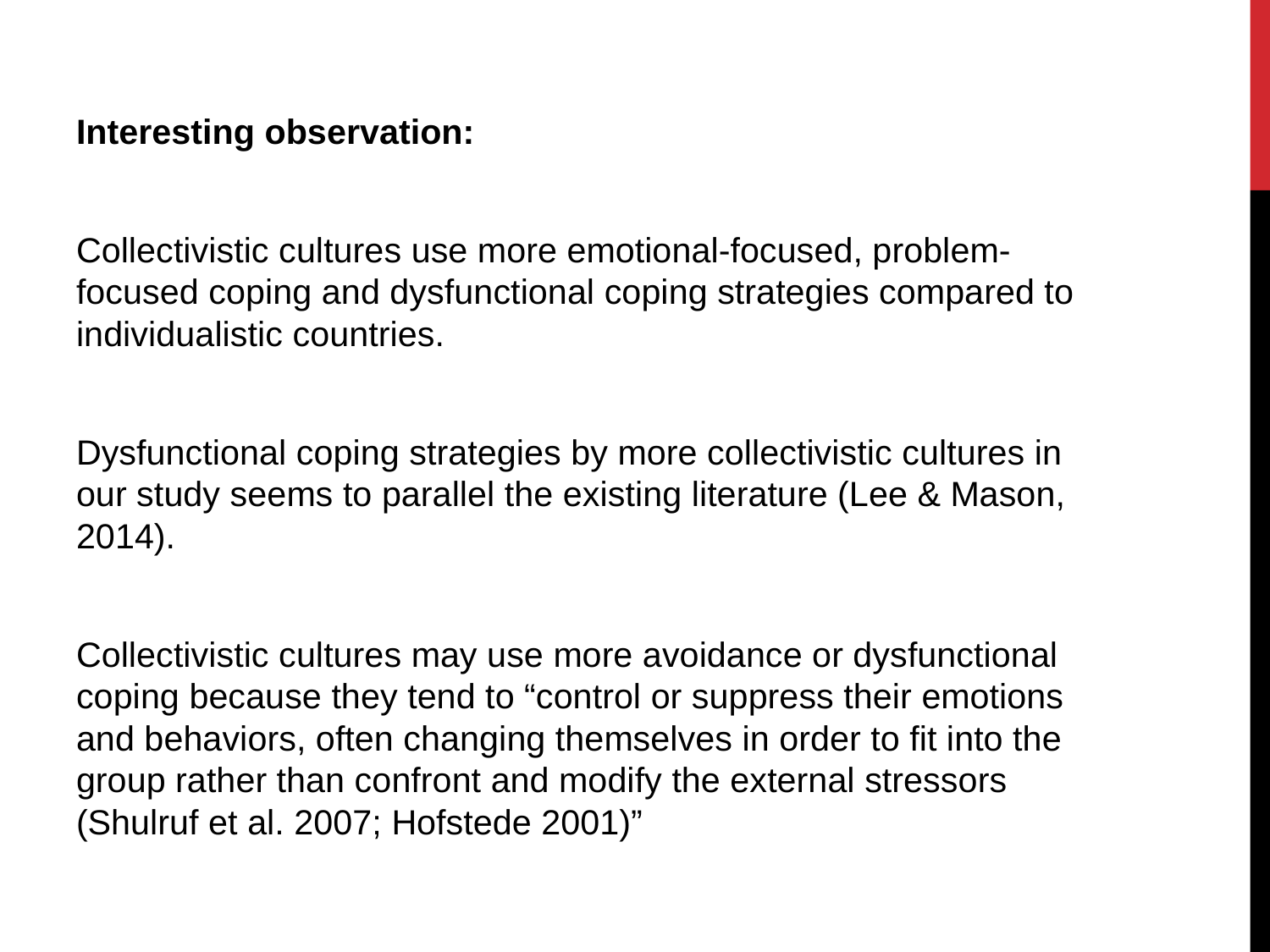

Interesting observation:

Collectivistic cultures use more emotional-focused, problem-focused coping and dysfunctional coping strategies compared to individualistic countries.

Dysfunctional coping strategies by more collectivistic cultures in our study seems to parallel the existing literature (Lee & Mason, 2014).

Collectivistic cultures may use more avoidance or dysfunctional coping because they tend to “control or suppress their emotions and behaviors, often changing themselves in order to fit into the group rather than confront and modify the external stressors (Shulruf et al. 2007; Hofstede 2001)”